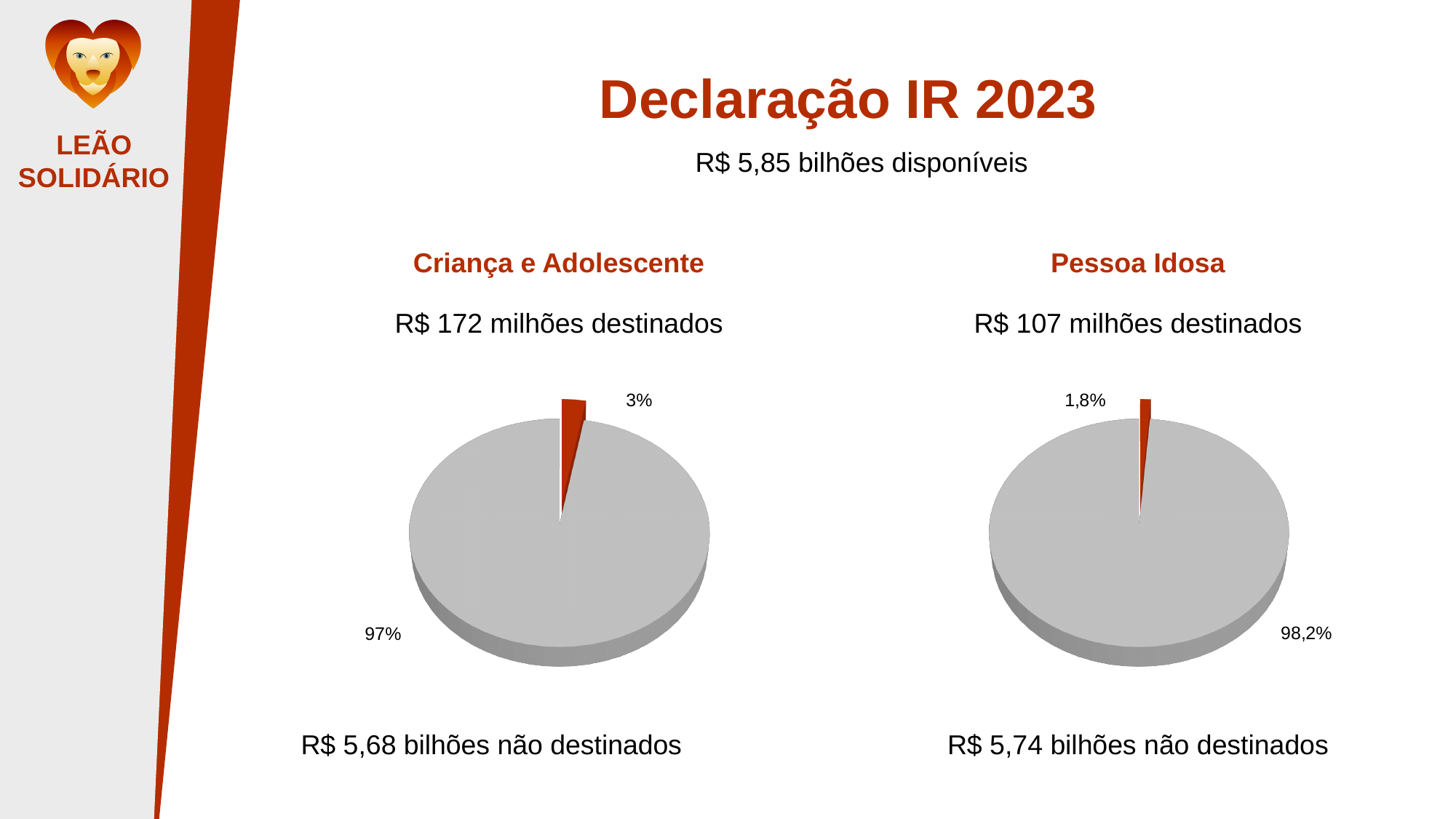

Declaração IR 2023
R$ 5,85 bilhões disponíveis
Criança e Adolescente
Pessoa Idosa
R$ 172 milhões destinados
R$ 107 milhões destinados

[unsupported chart]

[unsupported chart]

R$ 5,68 bilhões não destinados
R$ 5,74 bilhões não destinados